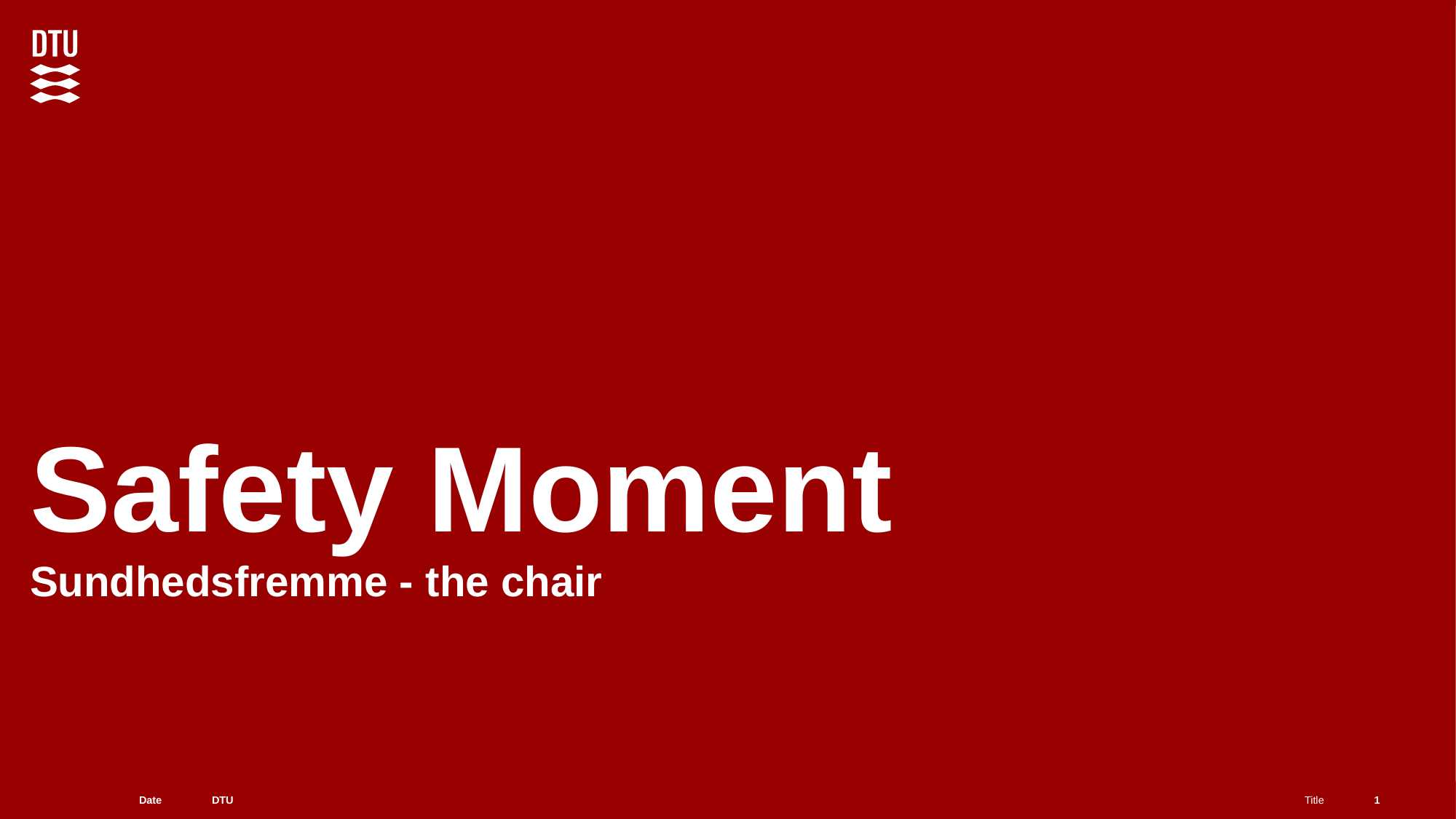

# Safety Moment Sundhedsfremme - the chair
1